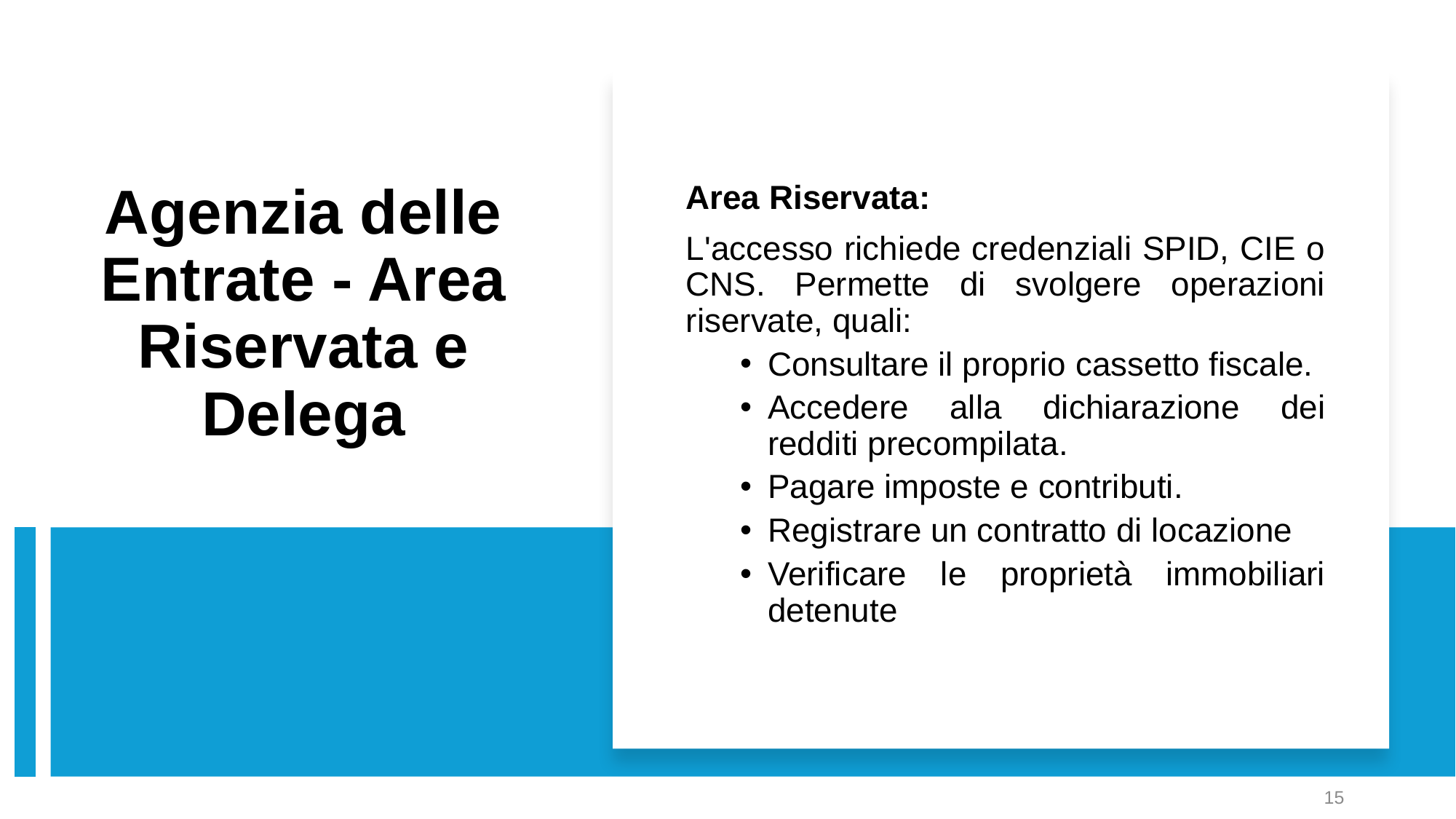

Area Riservata:
L'accesso richiede credenziali SPID, CIE o CNS. Permette di svolgere operazioni riservate, quali:
Consultare il proprio cassetto fiscale.
Accedere alla dichiarazione dei redditi precompilata.
Pagare imposte e contributi.
Registrare un contratto di locazione
Verificare le proprietà immobiliari detenute
# Agenzia delle Entrate - Area Riservata e Delega

15